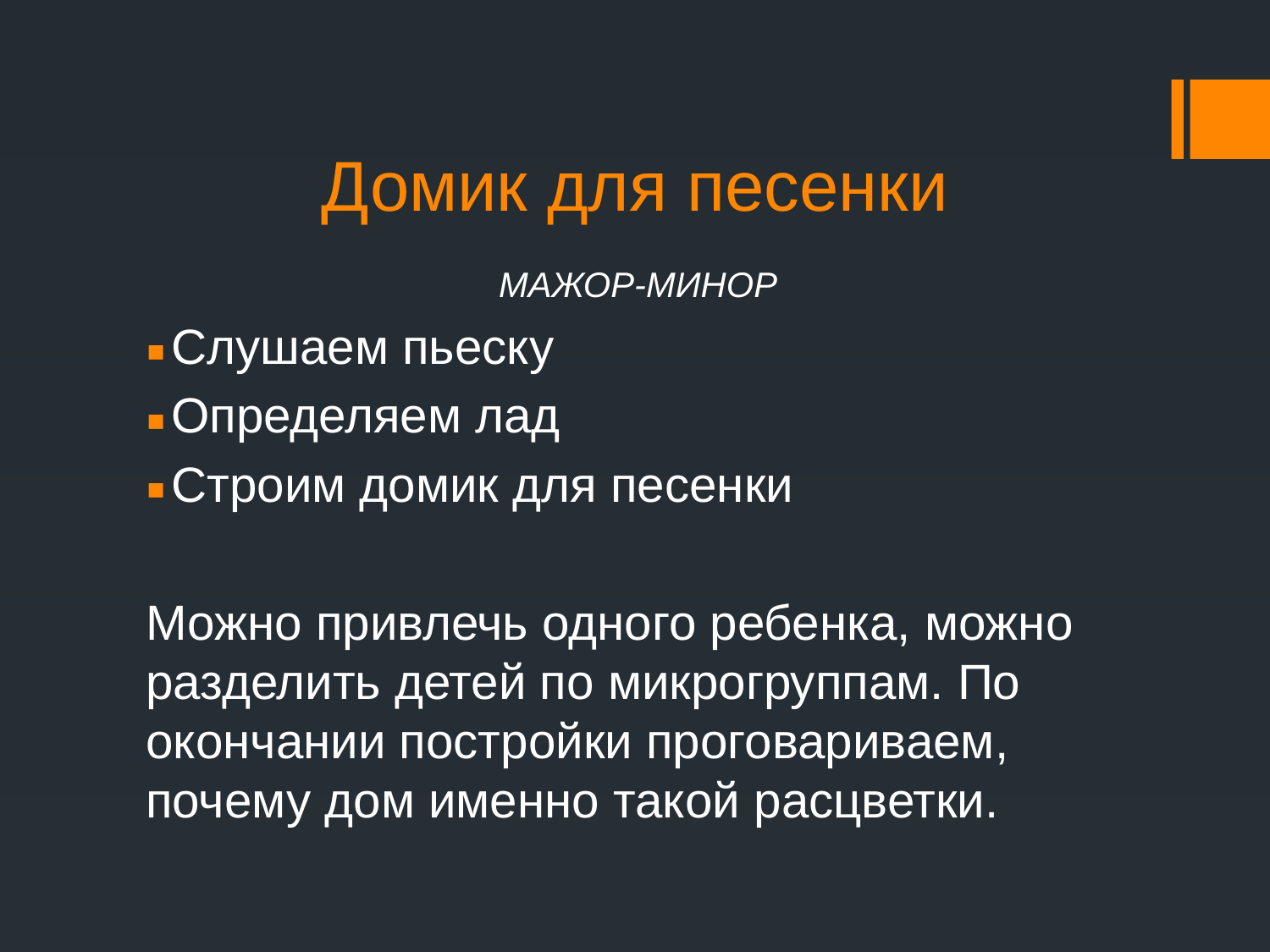

# Домик для песенки
МАЖОР-МИНОР
Слушаем пьеску
Определяем лад
Строим домик для песенки

Можно привлечь одного ребенка, можно разделить детей по микрогруппам. По окончании постройки проговариваем, почему дом именно такой расцветки.